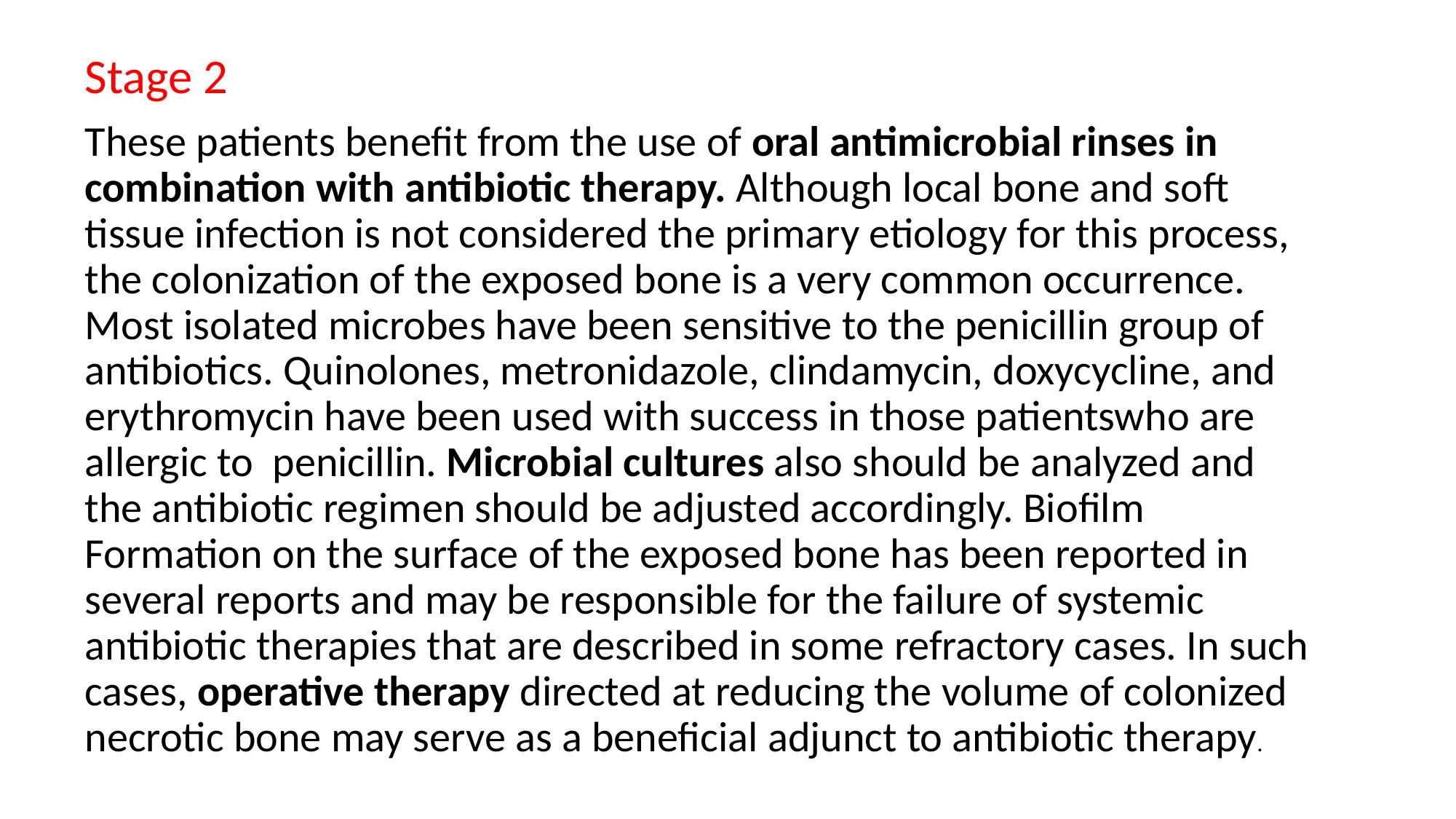

#
Stage 2
These patients benefit from the use of oral antimicrobial rinses in combination with antibiotic therapy. Although local bone and soft tissue infection is not considered the primary etiology for this process, the colonization of the exposed bone is a very common occurrence. Most isolated microbes have been sensitive to the penicillin group of antibiotics. Quinolones, metronidazole, clindamycin, doxycycline, and erythromycin have been used with success in those patientswho are allergic to  penicillin. Microbial cultures also should be analyzed and the antibiotic regimen should be adjusted accordingly. Biofilm Formation on the surface of the exposed bone has been reported in several reports and may be responsible for the failure of systemic antibiotic therapies that are described in some refractory cases. In such cases, operative therapy directed at reducing the volume of colonized necrotic bone may serve as a beneficial adjunct to antibiotic therapy.